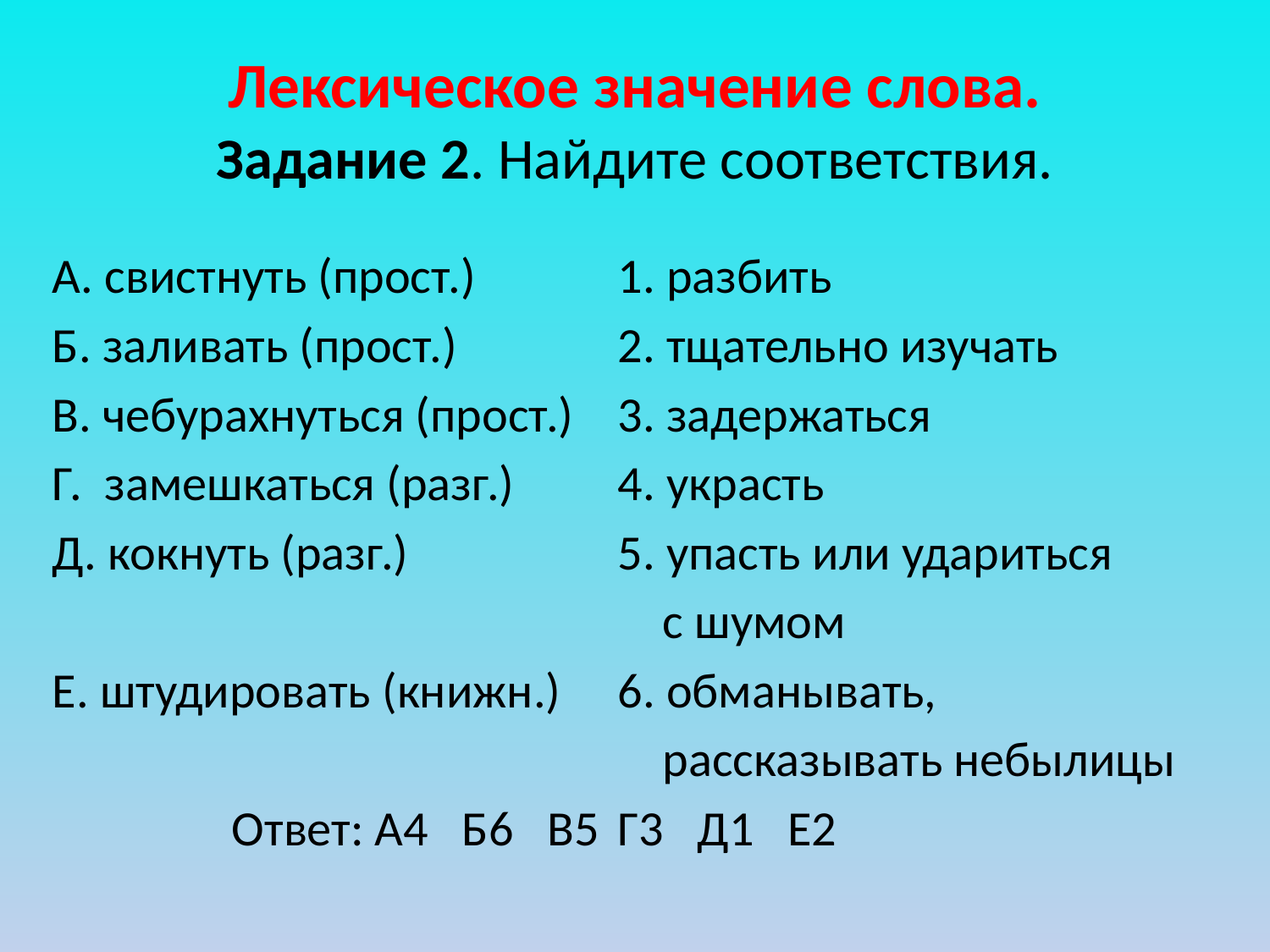

# Лексическое значение слова. Задание 2. Найдите соответствия.
А. свистнуть (прост.)
Б. заливать (прост.)
В. чебурахнуться (прост.)
Г.  замешкаться (разг.)
Д. кокнуть (разг.)

Е. штудировать (книжн.)

                Ответ: А4   Б6   В5

1. разбить
2. тщательно изучать
3. задержаться
4. украсть
5. упасть или удариться
    с шумом
6. обманывать,
    рассказывать небылицы
Г3   Д1   Е2